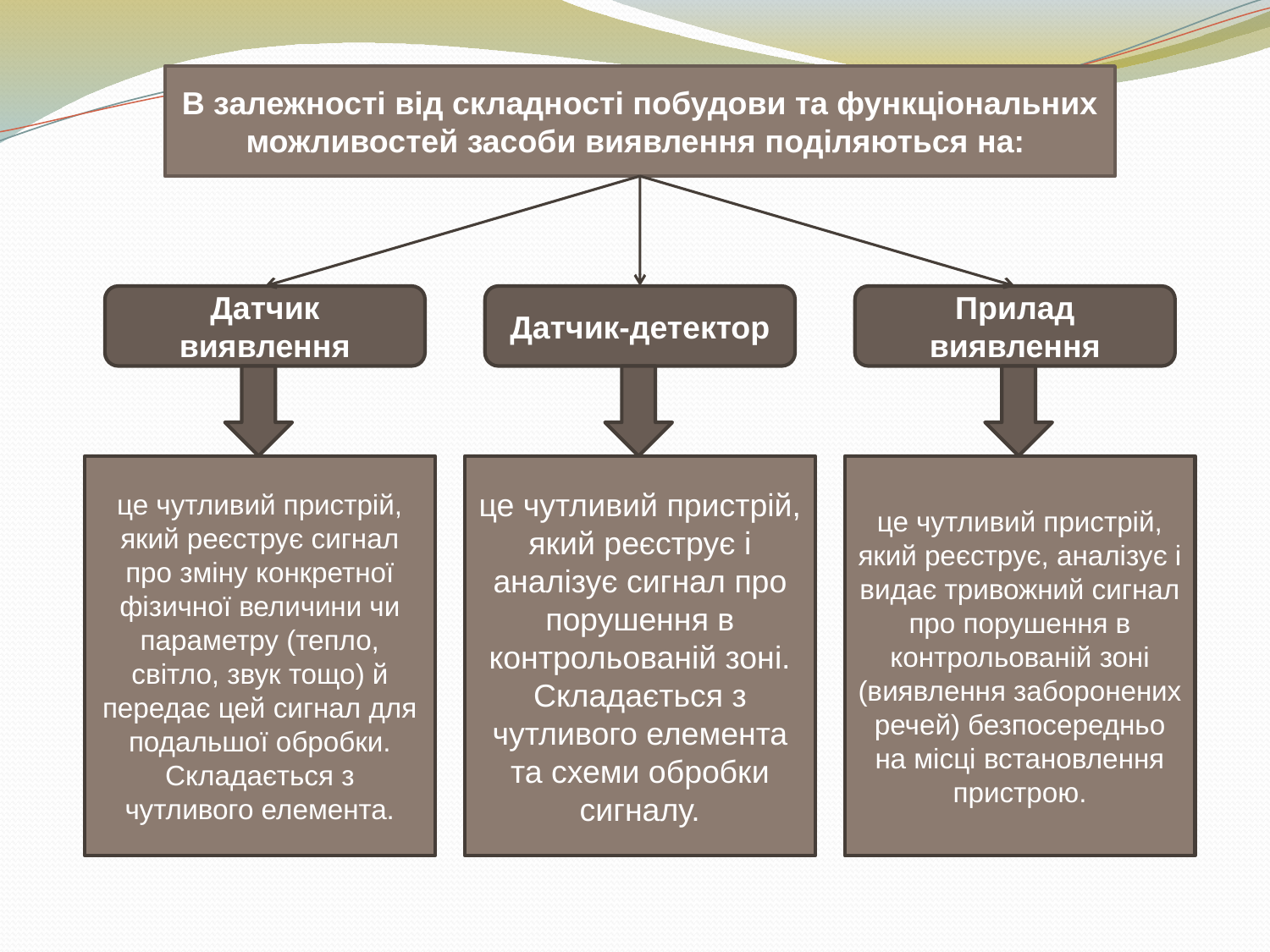

В залежності від складності побудови та функціональних можливостей засоби виявлення поділяються на:
Датчик виявлення
Датчик-детектор
Прилад виявлення

це чутливий пристрій, який реєструє сигнал про зміну конкретної фізичної величини чи параметру (тепло, світло, звук тощо) й передає цей сигнал для подальшої обробки. Складається з чутливого елемента.
це чутливий пристрій, який реєструє і аналізує сигнал про порушення в контрольованій зоні. Складається з чутливого елемента та схеми обробки сигналу.
це чутливий пристрій, який реєструє, аналізує і видає тривожний сигнал про порушення в контрольованій зоні (виявлення заборонених речей) безпосередньо на місці встановлення пристрою.